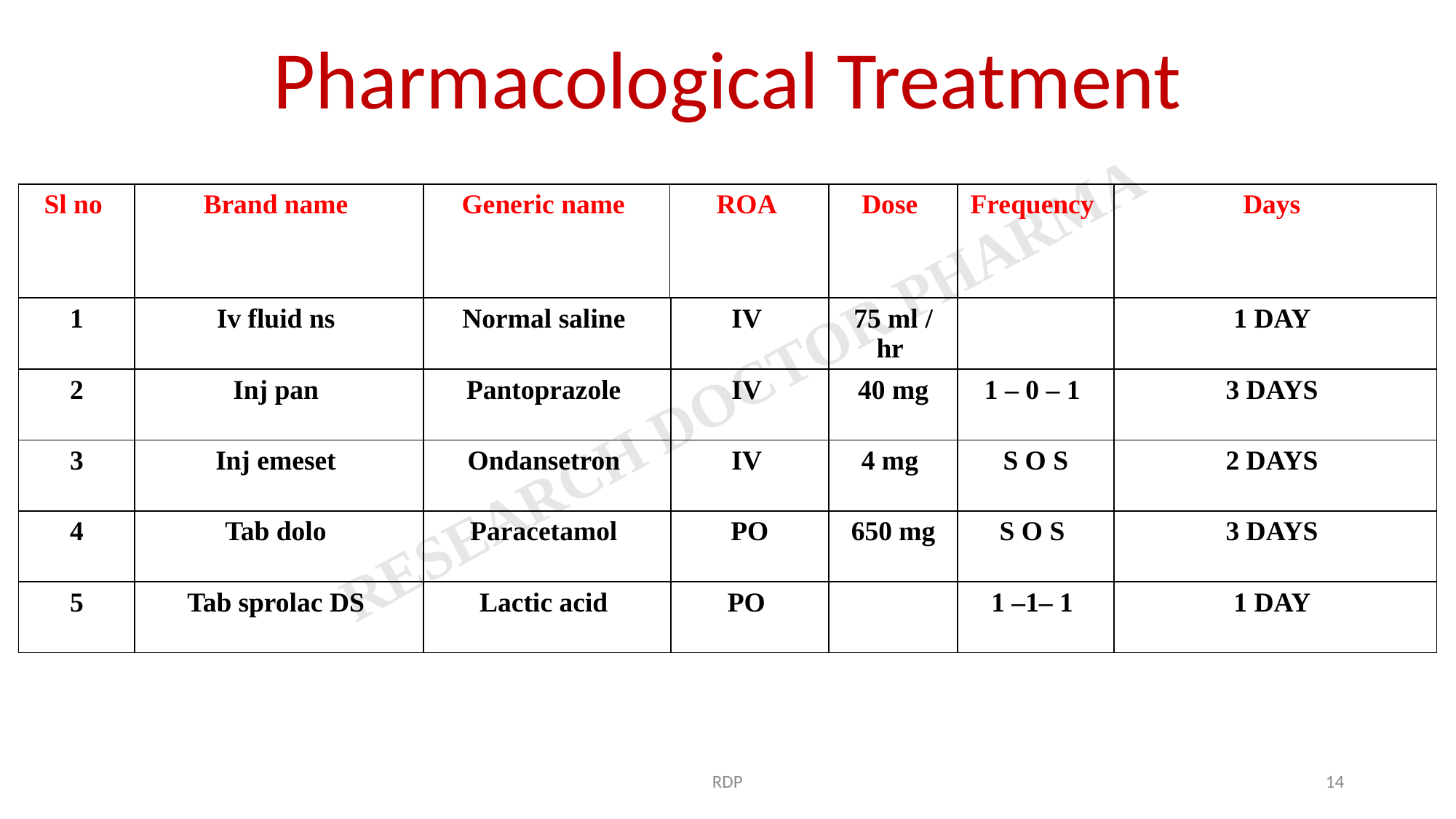

# Pharmacological Treatment
| Sl no | Brand name | Generic name | ROA | Dose | Frequency | Days |
| --- | --- | --- | --- | --- | --- | --- |
| 1 | Iv fluid ns | Normal saline | IV | 75 ml / hr |  | 1 DAY |
| --- | --- | --- | --- | --- | --- | --- |
| 2 | Inj pan | Pantoprazole | IV | 40 mg | 1 – 0 – 1 | 3 DAYS |
| 3 | Inj emeset | Ondansetron | IV | 4 mg | S O S | 2 DAYS |
| 4 | Tab dolo | Paracetamol | PO | 650 mg | S O S | 3 DAYS |
| 5 | Tab sprolac DS | Lactic acid | PO |  | 1 –1– 1 | 1 DAY |
RDP
14